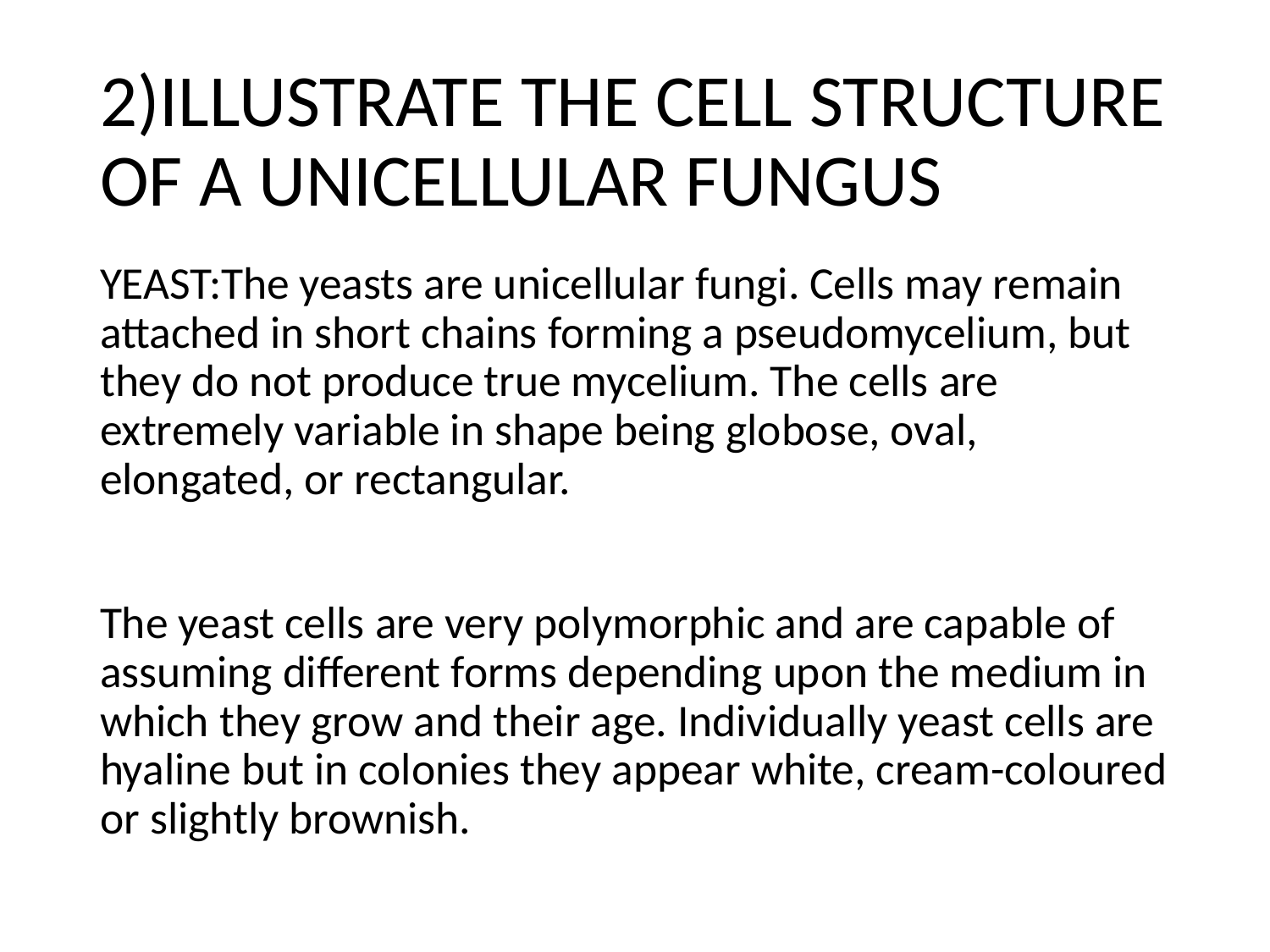

# 2)ILLUSTRATE THE CELL STRUCTURE OF A UNICELLULAR FUNGUS
YEAST:The yeasts are unicellular fungi. Cells may remain attached in short chains forming a pseudomycelium, but they do not produce true mycelium. The cells are extremely variable in shape being globose, oval, elongated, or rectangular.

The yeast cells are very polymorphic and are capable of assuming different forms depending upon the medium in which they grow and their age. Individually yeast cells are hyaline but in colonies they appear white, cream-coloured or slightly brownish.